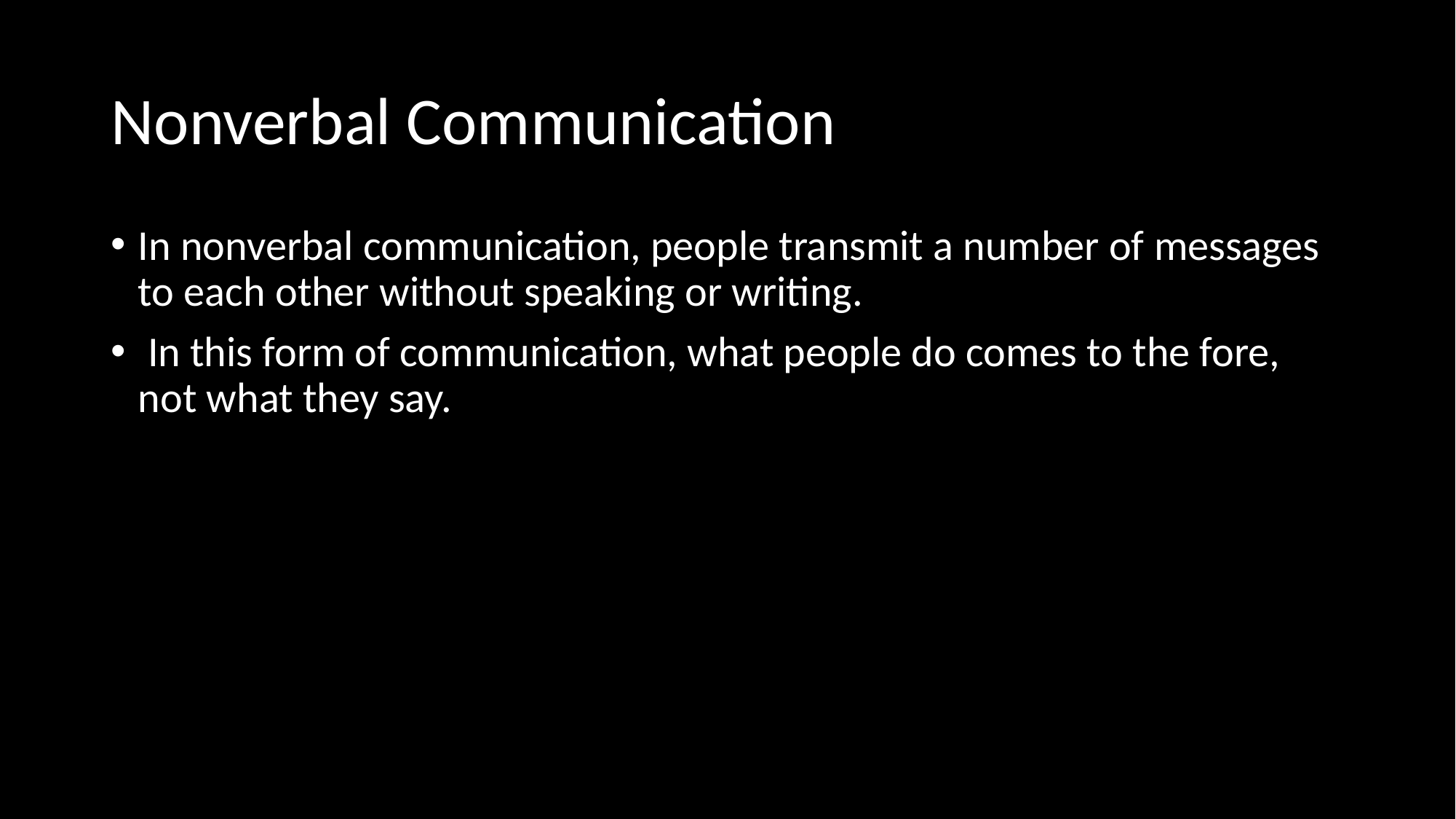

# Nonverbal Communication
In nonverbal communication, people transmit a number of messages to each other without speaking or writing.
 In this form of communication, what people do comes to the fore, not what they say.